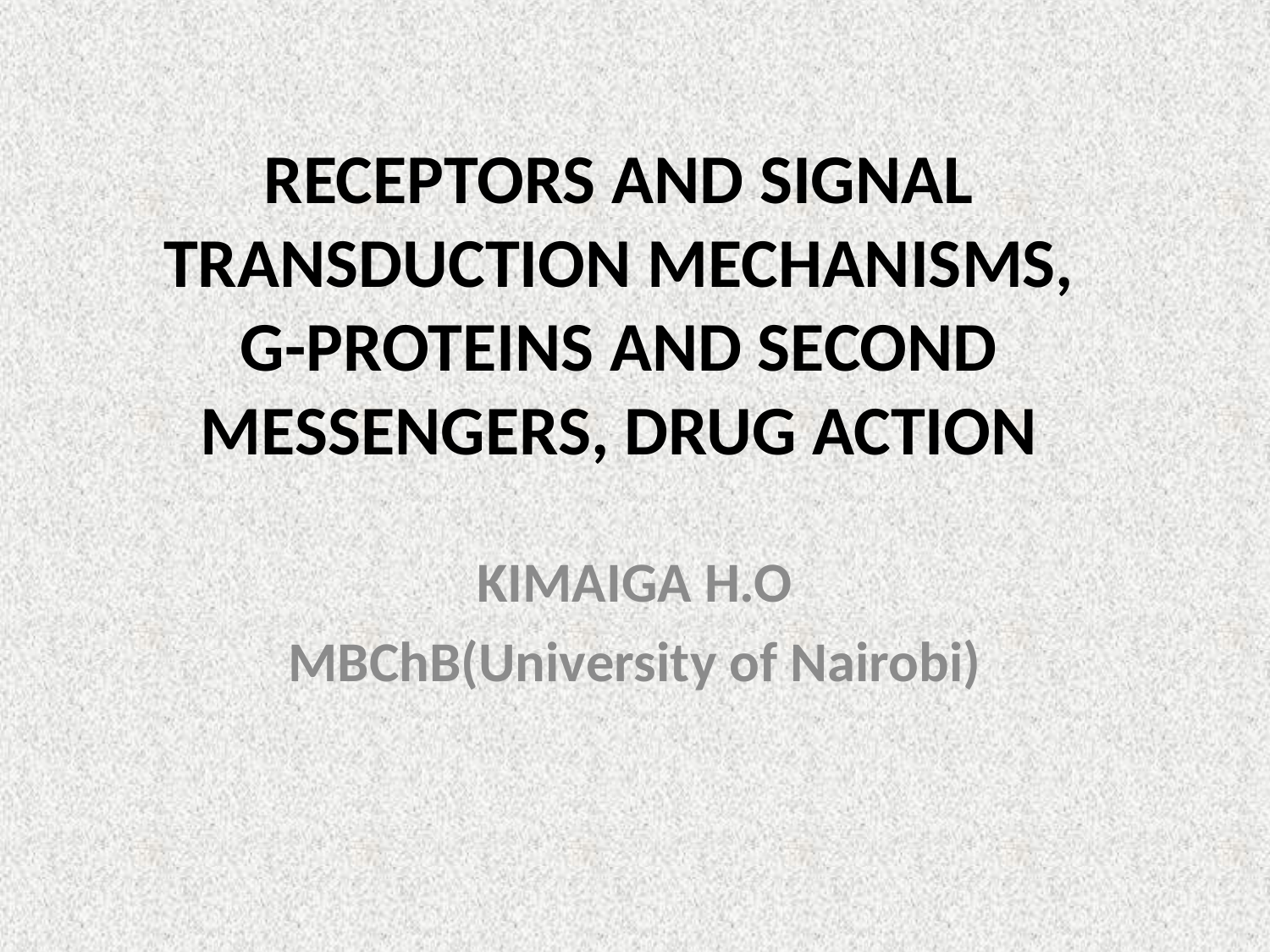

# RECEPTORS AND SIGNAL TRANSDUCTION MECHANISMS, G-PROTEINS AND SECOND MESSENGERS, DRUG ACTION
KIMAIGA H.O
MBChB(University of Nairobi)